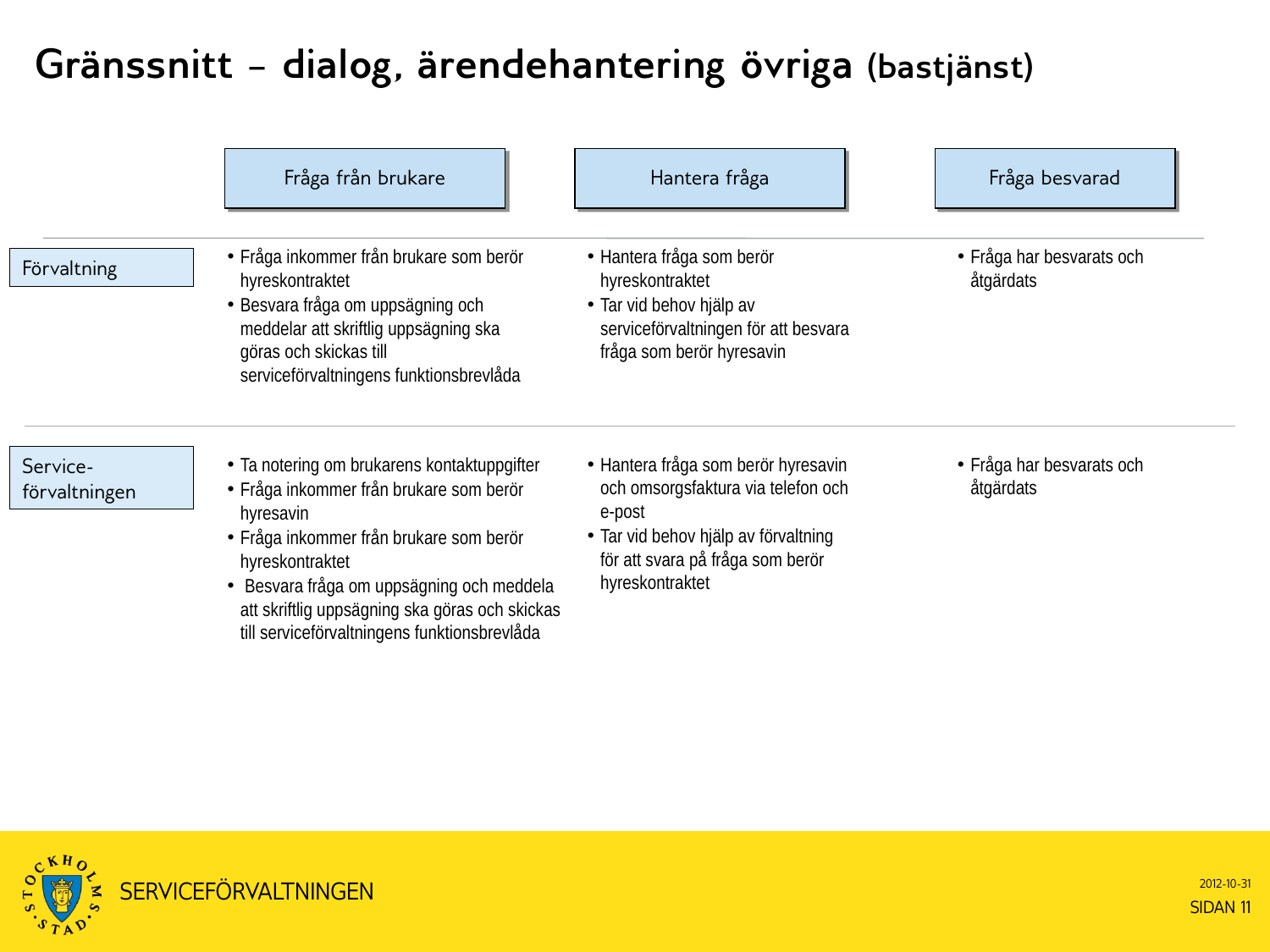

# Gränssnitt – dialog, ärendehantering övriga (bastjänst)
Fråga från brukare
Hantera fråga
Fråga besvarad

Fråga inkommer från brukare som berör hyreskontraktet
Besvara fråga om uppsägning och meddelar att skriftlig uppsägning ska göras och skickas till serviceförvaltningens funktionsbrevlåda

Hantera fråga som berör hyreskontraktet
Tar vid behov hjälp av serviceförvaltningen för att besvara fråga som berör hyresavin
Fråga har besvarats och åtgärdats

Förvaltning
Service-förvaltningen
Hantera fråga som berör hyresavin och omsorgsfaktura via telefon och e-post
Tar vid behov hjälp av förvaltning för att svara på fråga som berör hyreskontraktet
Fråga har besvarats och åtgärdats

Ta notering om brukarens kontaktuppgifter
Fråga inkommer från brukare som berör hyresavin
Fråga inkommer från brukare som berör hyreskontraktet
 Besvara fråga om uppsägning och meddela att skriftlig uppsägning ska göras och skickas till serviceförvaltningens funktionsbrevlåda
SERVICEFÖRVALTNINGEN
2012-10-31
SIDAN 11